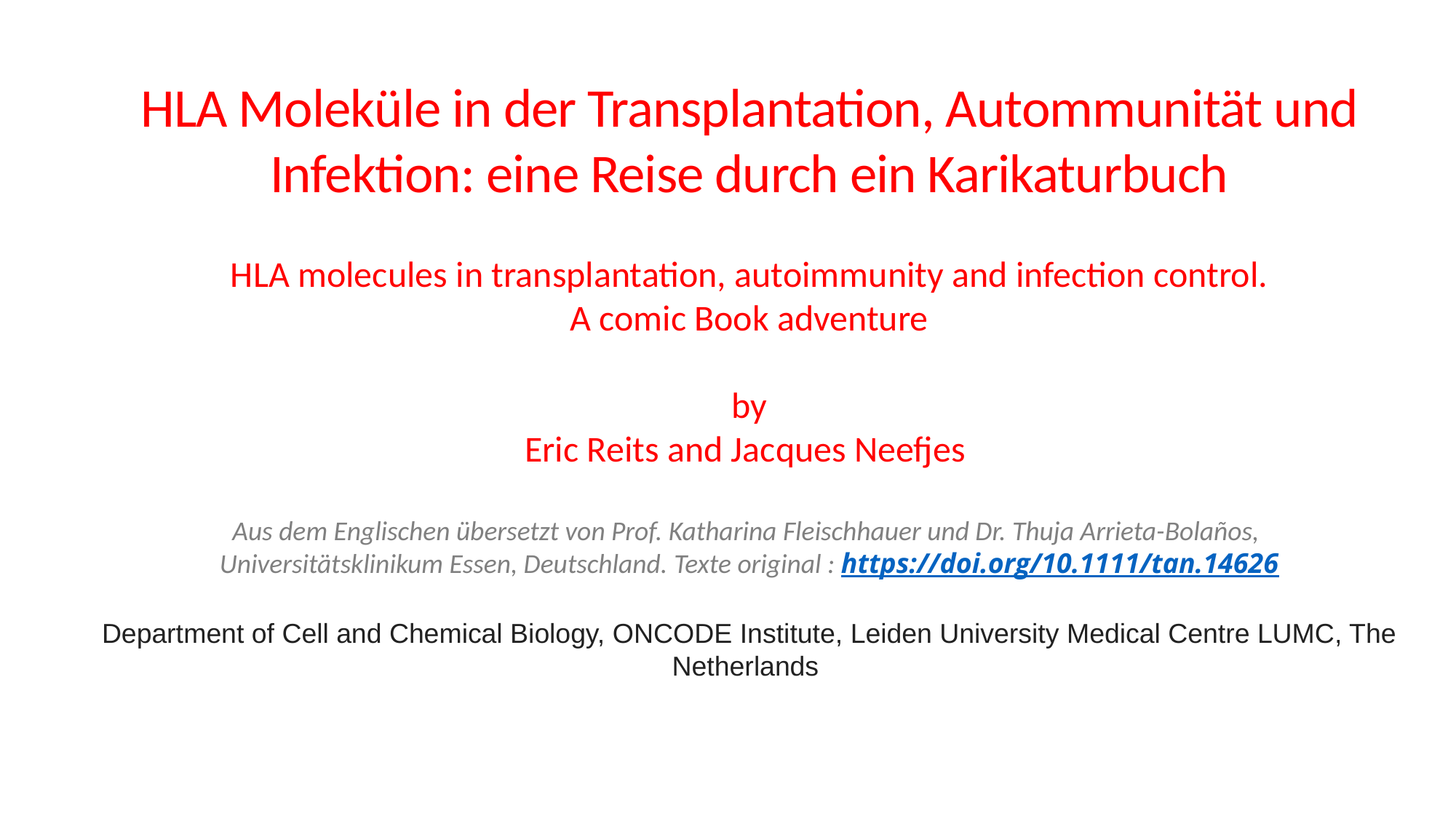

HLA Moleküle in der Transplantation, Autommunität und Infektion: eine Reise durch ein Karikaturbuch

HLA molecules in transplantation, autoimmunity and infection control.
A comic Book adventure

by
Eric Reits and Jacques Neefjes

Aus dem Englischen übersetzt von Prof. Katharina Fleischhauer und Dr. Thuja Arrieta-Bolaños,
Universitätsklinikum Essen, Deutschland. Texte original : https://doi.org/10.1111/tan.14626

Department of Cell and Chemical Biology, ONCODE Institute, Leiden University Medical Centre LUMC, The Netherlands